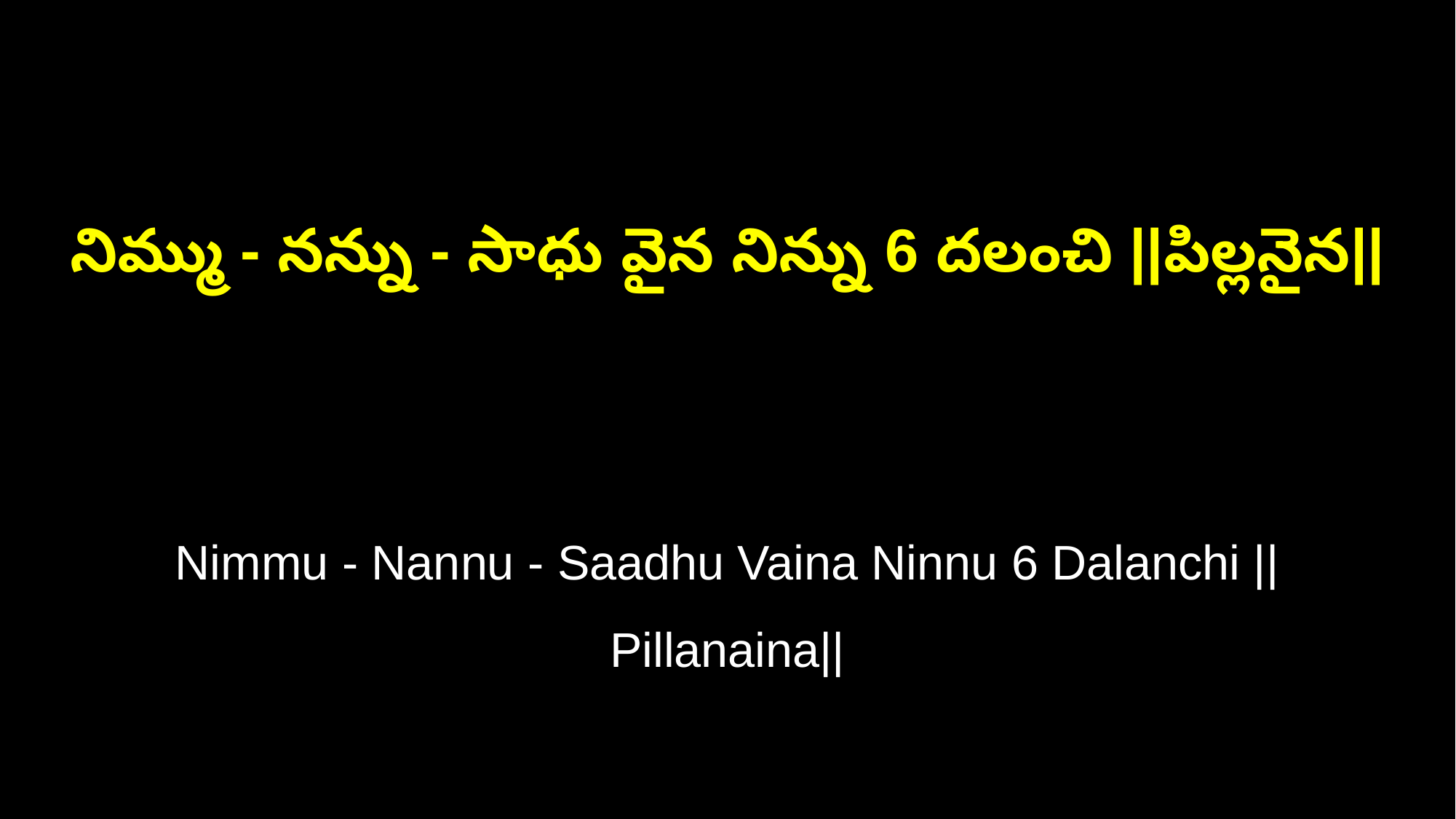

నిమ్ము - నన్ను - సాధు వైన నిన్ను 6 దలంచి ||పిల్లనైన||
Nimmu - Nannu - Saadhu Vaina Ninnu 6 Dalanchi ||Pillanaina||